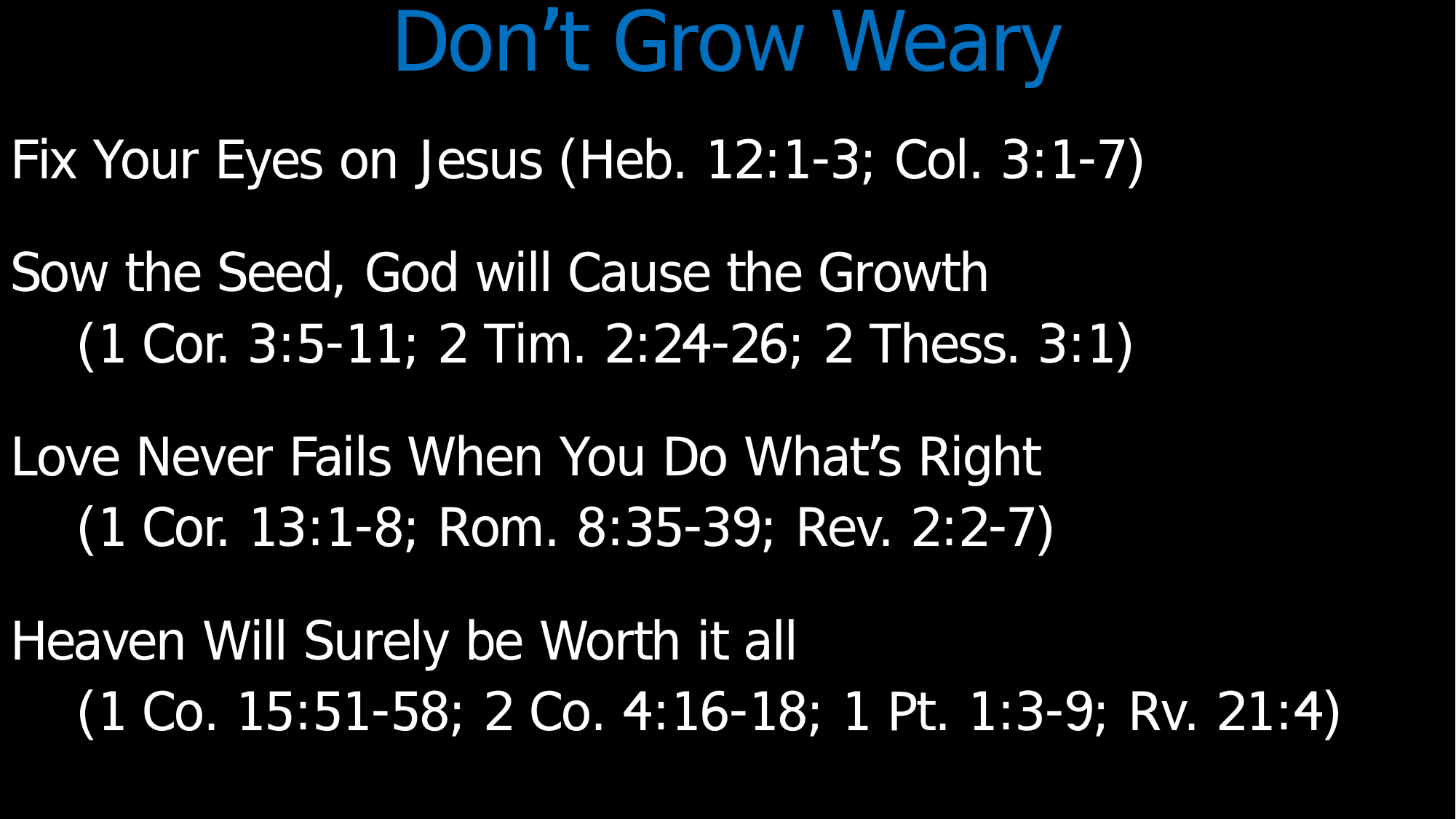

# Don’t Grow Weary

Fix Your Eyes on Jesus (Heb. 12:1-3; Col. 3:1-7)

Sow the Seed, God will Cause the Growth
    (1 Cor. 3:5-11; 2 Tim. 2:24-26; 2 Thess. 3:1)

Love Never Fails When You Do What’s Right
    (1 Cor. 13:1-8; Rom. 8:35-39; Rev. 2:2-7)

Heaven Will Surely be Worth it all
    (1 Co. 15:51-58; 2 Co. 4:16-18; 1 Pt. 1:3-9; Rv. 21:4)